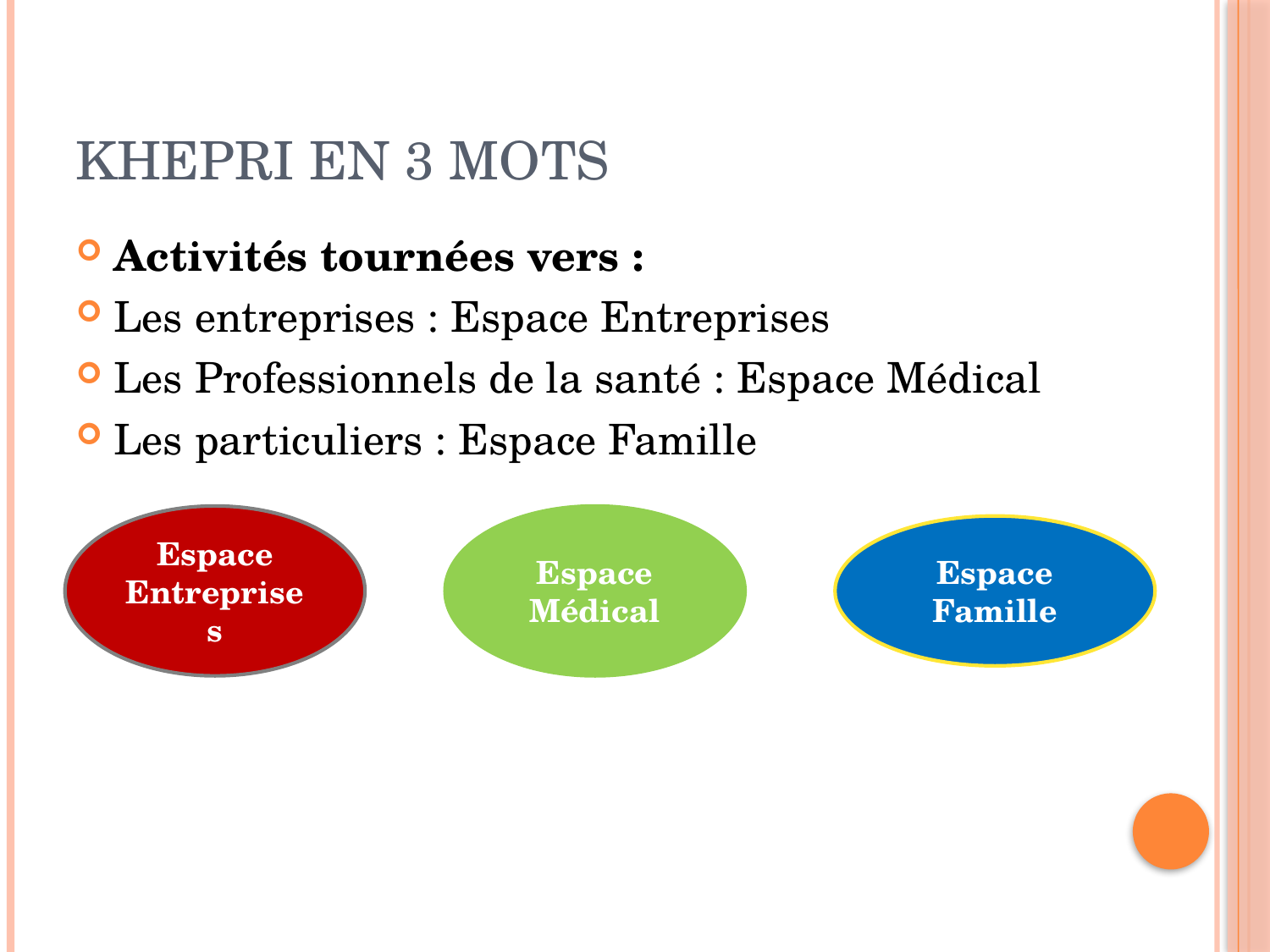

# KHEPRI en 3 mots
Activités tournées vers :
Les entreprises : Espace Entreprises
Les Professionnels de la santé : Espace Médical
Les particuliers : Espace Famille

Espace Entreprises
Espace Médical
Espace Famille